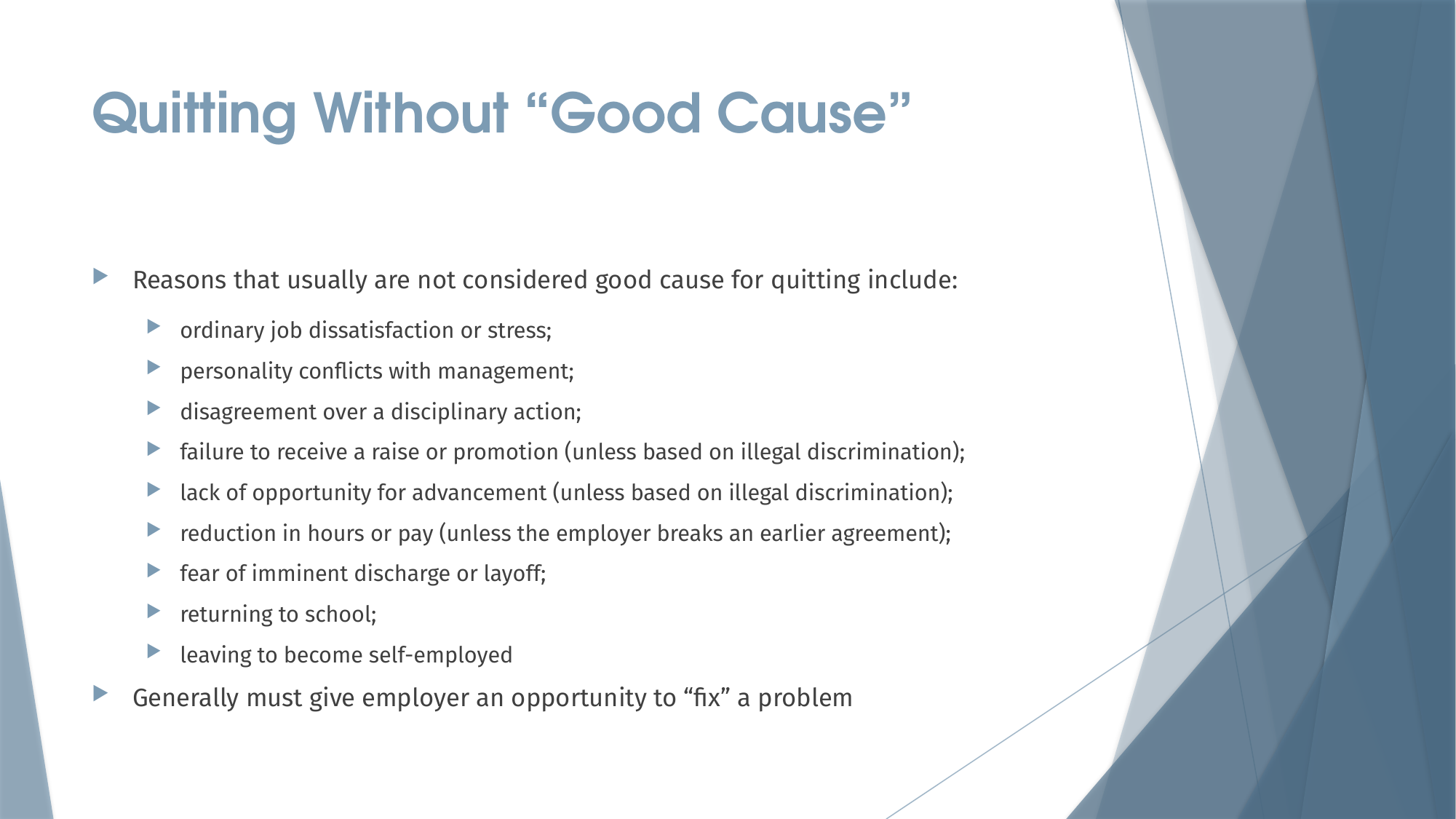

# Quitting Without “Good Cause”
Reasons that usually are not considered good cause for quitting include:
ordinary job dissatisfaction or stress;
personality conflicts with management;
disagreement over a disciplinary action;
failure to receive a raise or promotion (unless based on illegal discrimination);
lack of opportunity for advancement (unless based on illegal discrimination);
reduction in hours or pay (unless the employer breaks an earlier agreement);
fear of imminent discharge or layoff;
returning to school;
leaving to become self-employed
Generally must give employer an opportunity to “fix” a problem